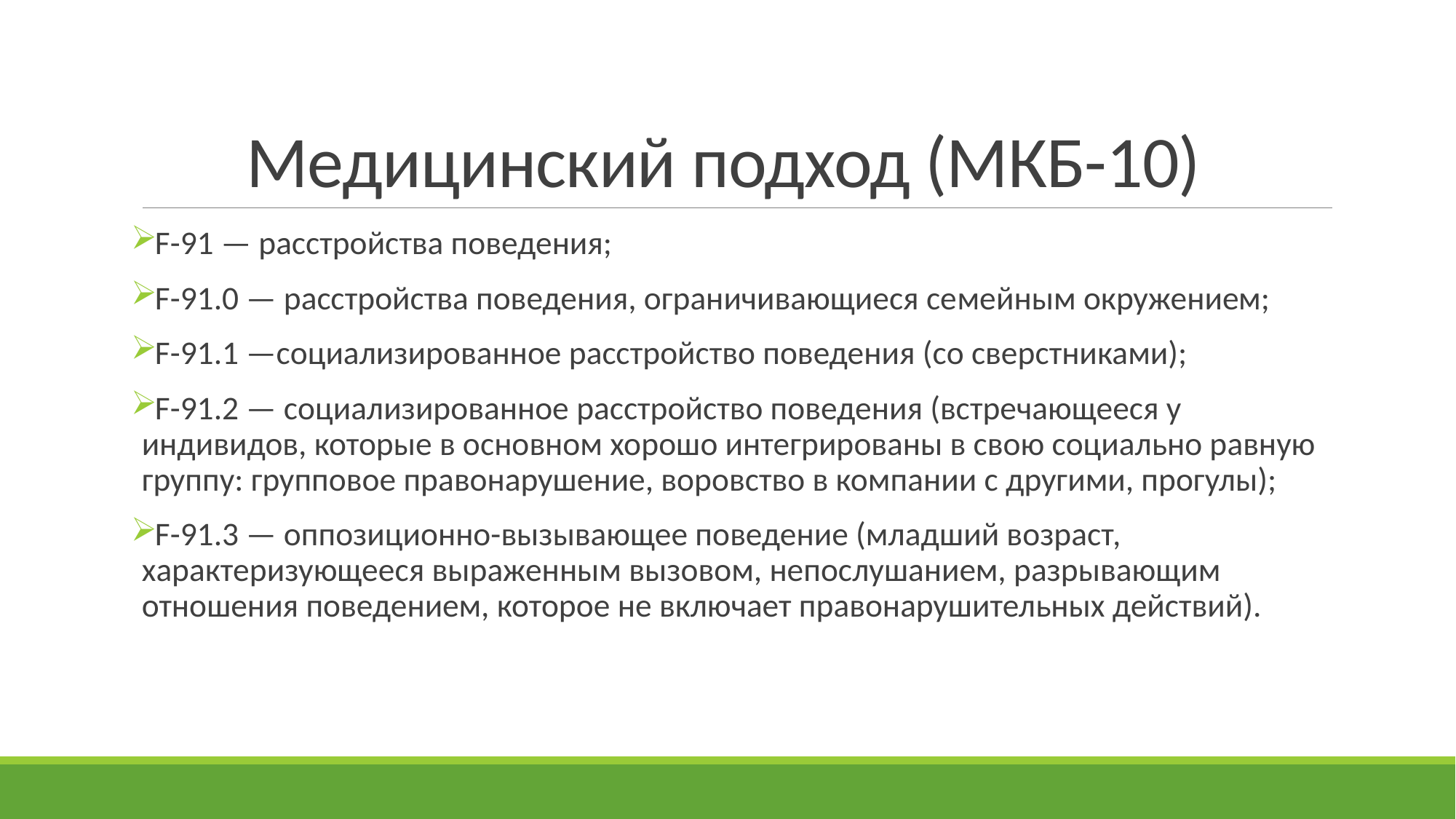

# Медицинский подход (МКБ-10)
F-91 — расстройства поведения;
F-91.0 — расстройства поведения, ограничивающиеся се­мейным окружением;
F-91.1 —социализированное расстройство поведения (со сверстниками);
F-91.2 — социализированное расстройство поведения (встречающееся у индивидов, которые в основном хорошо интегрированы в свою социально равную группу: групповое правонарушение, воровство в компании с другими, прогулы);
F-91.3 — оппозиционно-вызывающее поведение (младший возраст,  характеризующееся выраженным вызовом, непослушанием, разрывающим отношения поведением, которое не включает правонарушительных действий).